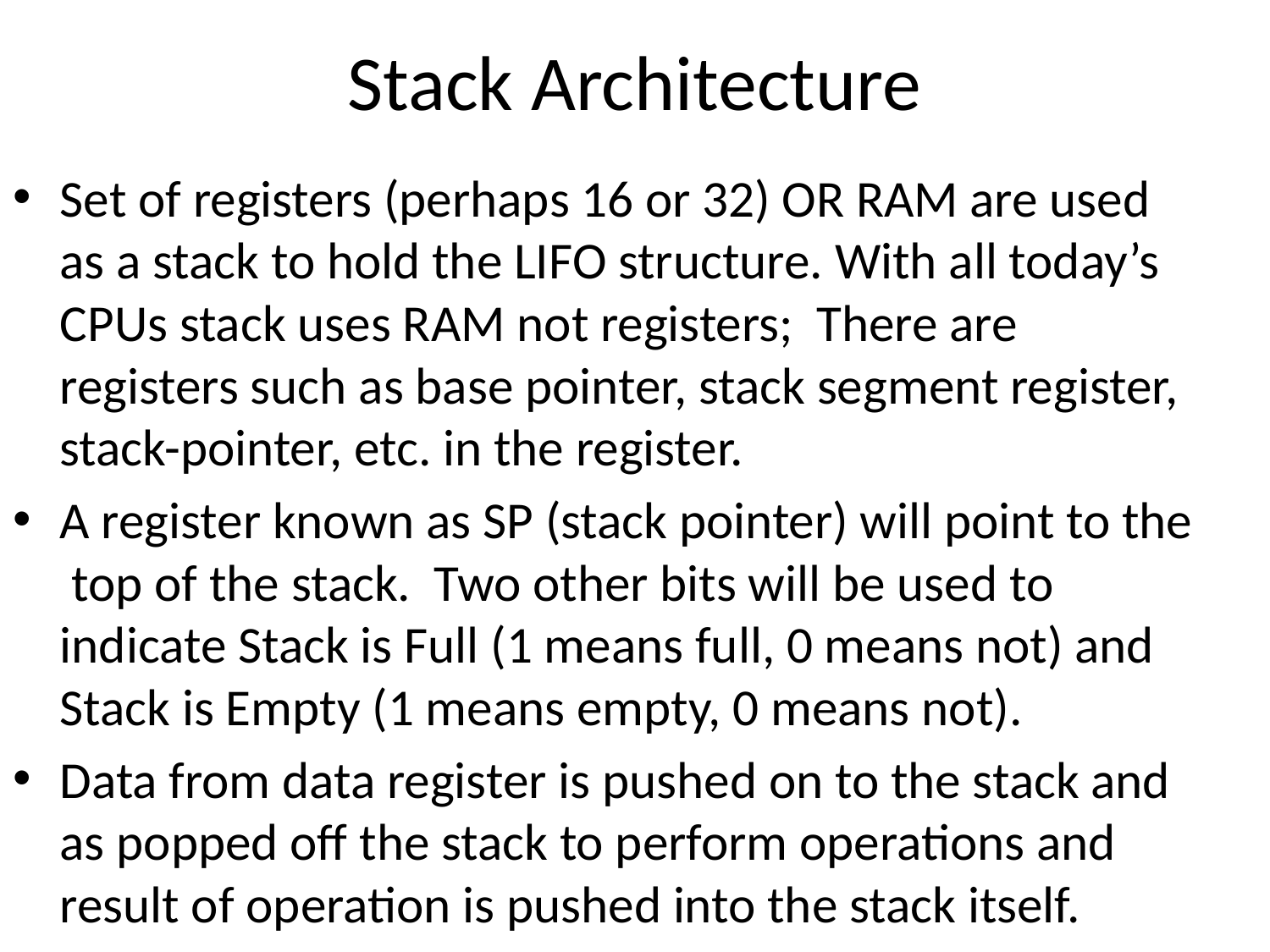

# Stack Architecture
Set of registers (perhaps 16 or 32) OR RAM are used as a stack to hold the LIFO structure. With all today’s CPUs stack uses RAM not registers;  There are registers such as base pointer, stack segment register, stack-pointer, etc. in the register.
A register known as SP (stack pointer) will point to the  top of the stack.  Two other bits will be used to indicate Stack is Full (1 means full, 0 means not) and Stack is Empty (1 means empty, 0 means not).
Data from data register is pushed on to the stack and as popped off the stack to perform operations and result of operation is pushed into the stack itself.